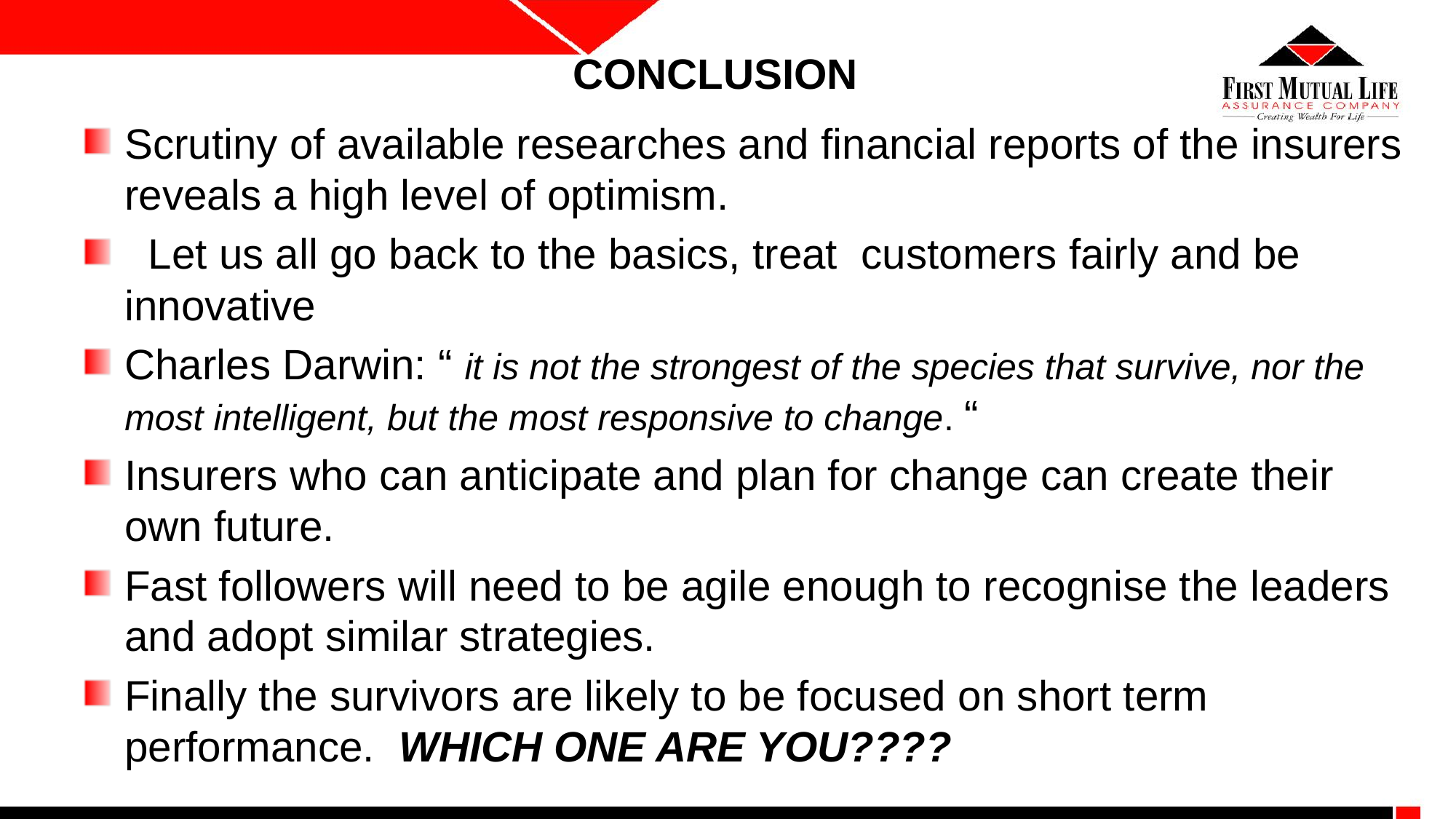

# CONCLUSION
Scrutiny of available researches and financial reports of the insurers reveals a high level of optimism.
  Let us all go back to the basics, treat  customers fairly and be innovative
Charles Darwin: “ it is not the strongest of the species that survive, nor the most intelligent, but the most responsive to change. “
Insurers who can anticipate and plan for change can create their own future.
Fast followers will need to be agile enough to recognise the leaders and adopt similar strategies.
Finally the survivors are likely to be focused on short term performance.  WHICH ONE ARE YOU????

26